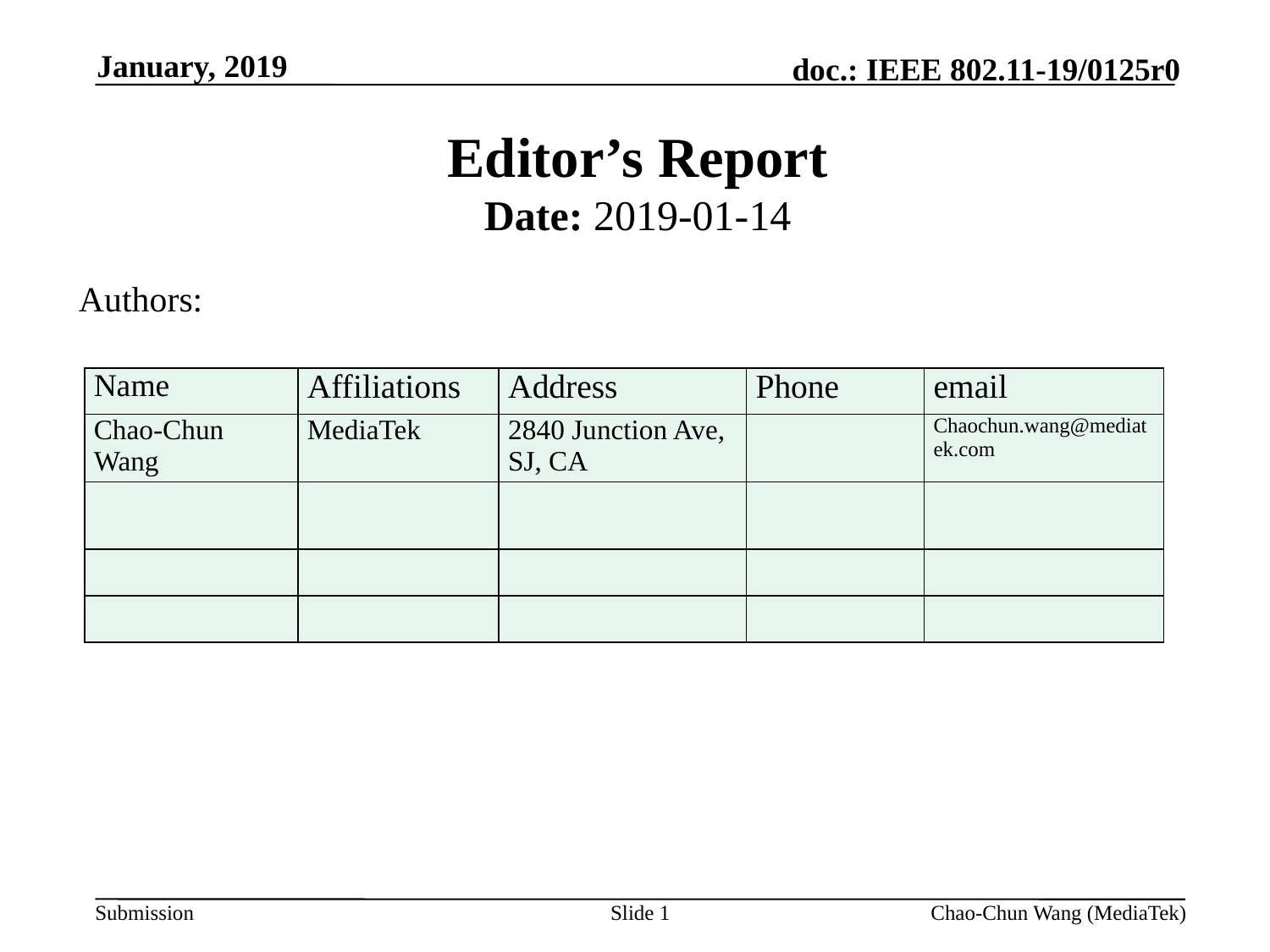

January, 2019
# Editor’s Report Date: 2019-01-14
Authors:
| Name | Affiliations | Address | Phone | email |
| --- | --- | --- | --- | --- |
| Chao-Chun Wang | MediaTek | 2840 Junction Ave, SJ, CA |  | Chaochun.wang@mediatek.com |
|  |  |  |  |  |
|  |  |  |  |  |
|  |  |  |  |  |
Date: 2018-02-20
Slide 1
Chao-Chun Wang (MediaTek)